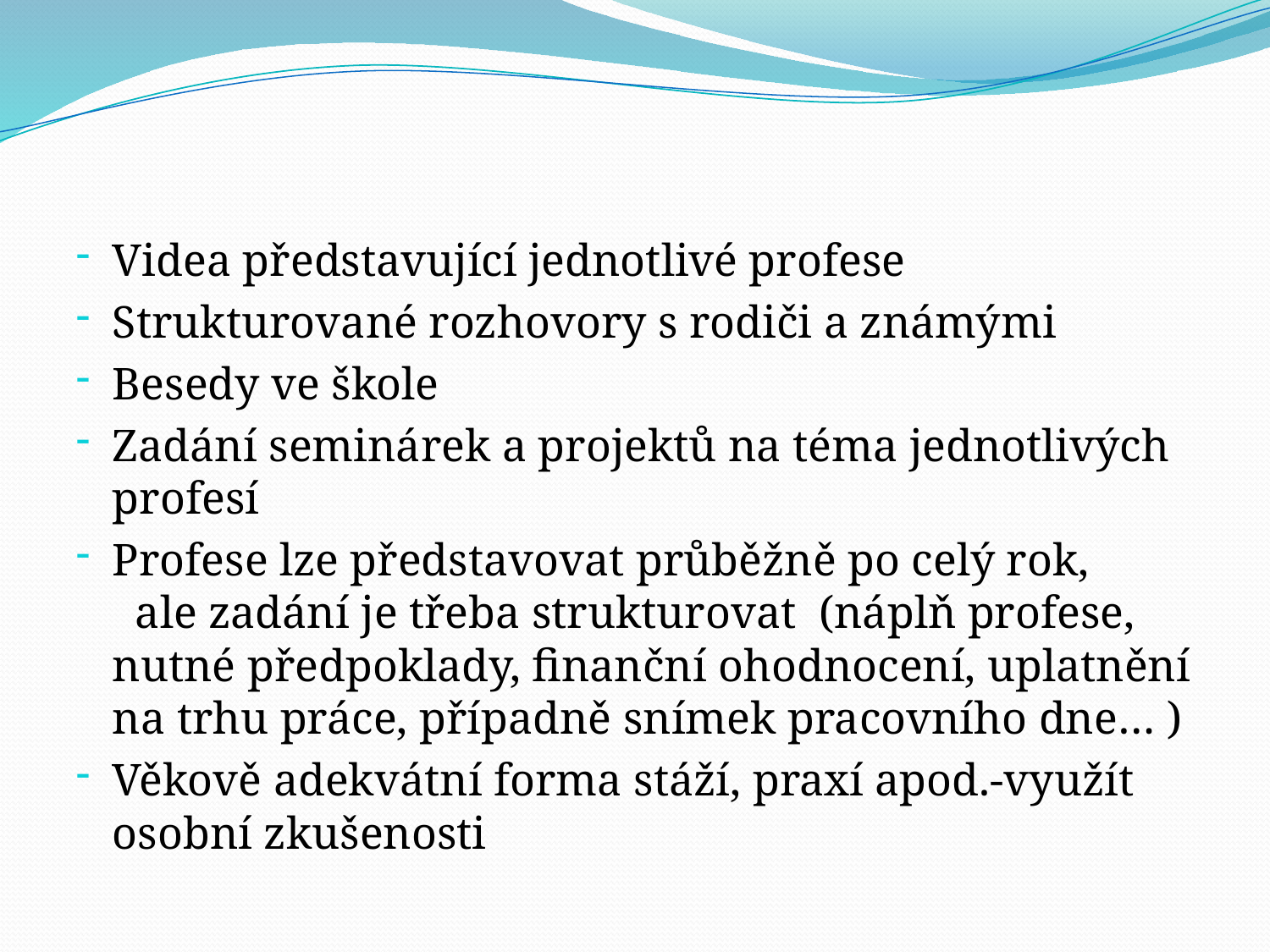

#
Videa představující jednotlivé profese
Strukturované rozhovory s rodiči a známými
Besedy ve škole
Zadání seminárek a projektů na téma jednotlivých profesí
Profese lze představovat průběžně po celý rok,           ale zadání je třeba strukturovat  (náplň profese, nutné předpoklady, finanční ohodnocení, uplatnění na trhu práce, případně snímek pracovního dne… )
Věkově adekvátní forma stáží, praxí apod.-využít osobní zkušenosti